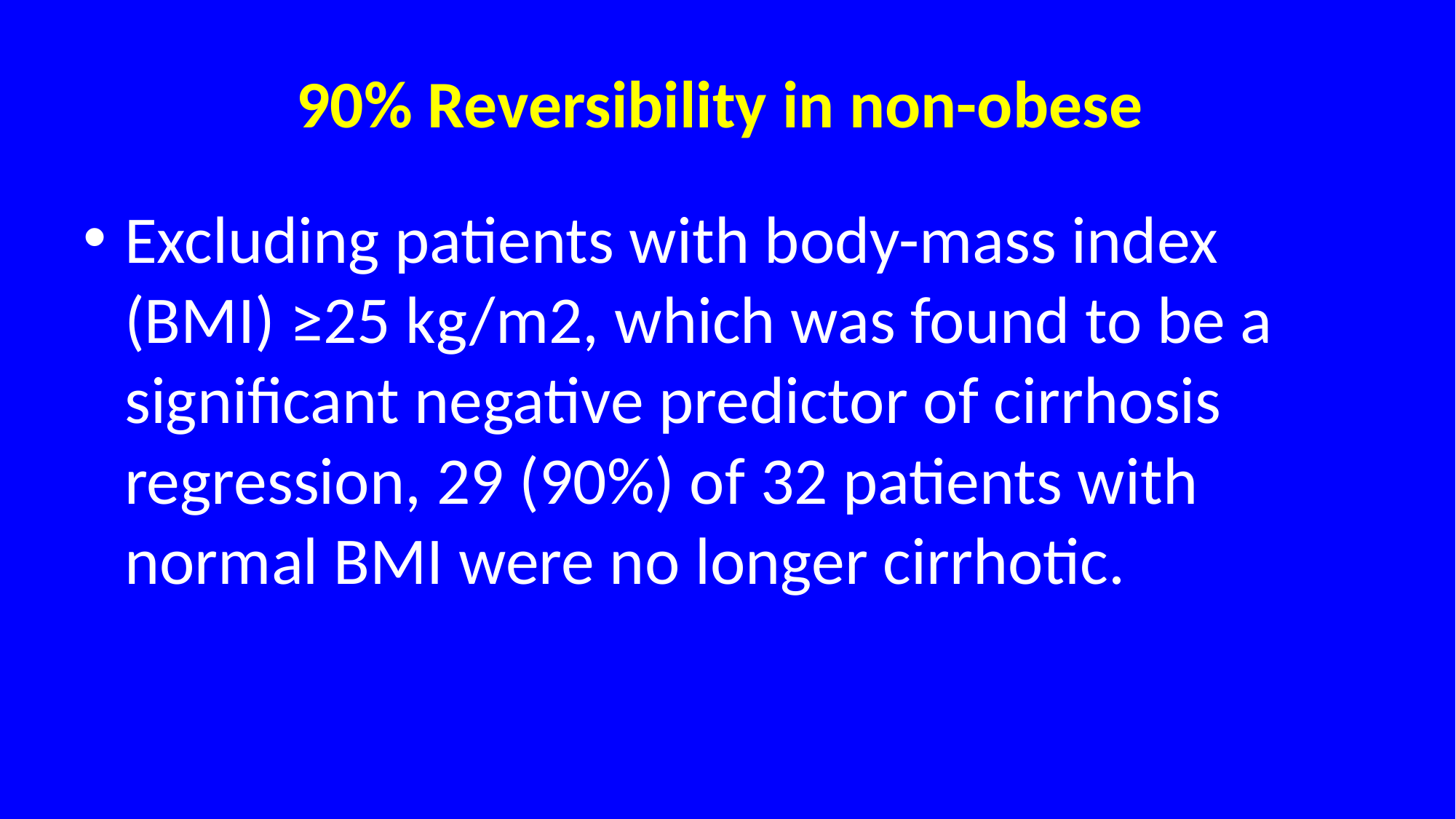

# 90% Reversibility in non-obese
Excluding patients with body-mass index (BMI) ≥25 kg/m2, which was found to be a significant negative predictor of cirrhosis regression, 29 (90%) of 32 patients with normal BMI were no longer cirrhotic.